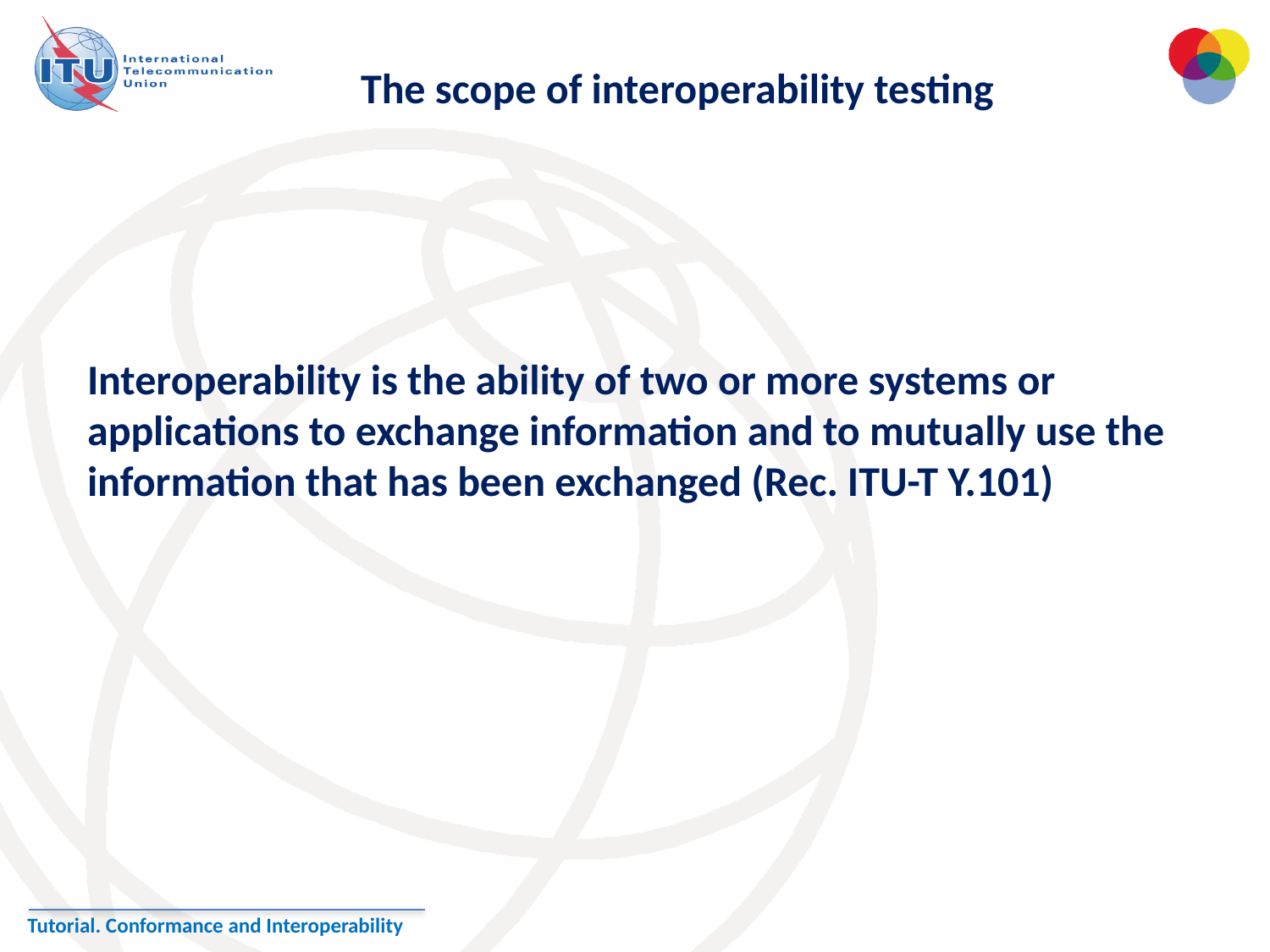

The scope of interoperability testing
Interoperability is the ability of two or more systems or applications to exchange information and to mutually use the information that has been exchanged (Rec. ITU-T Y.101)